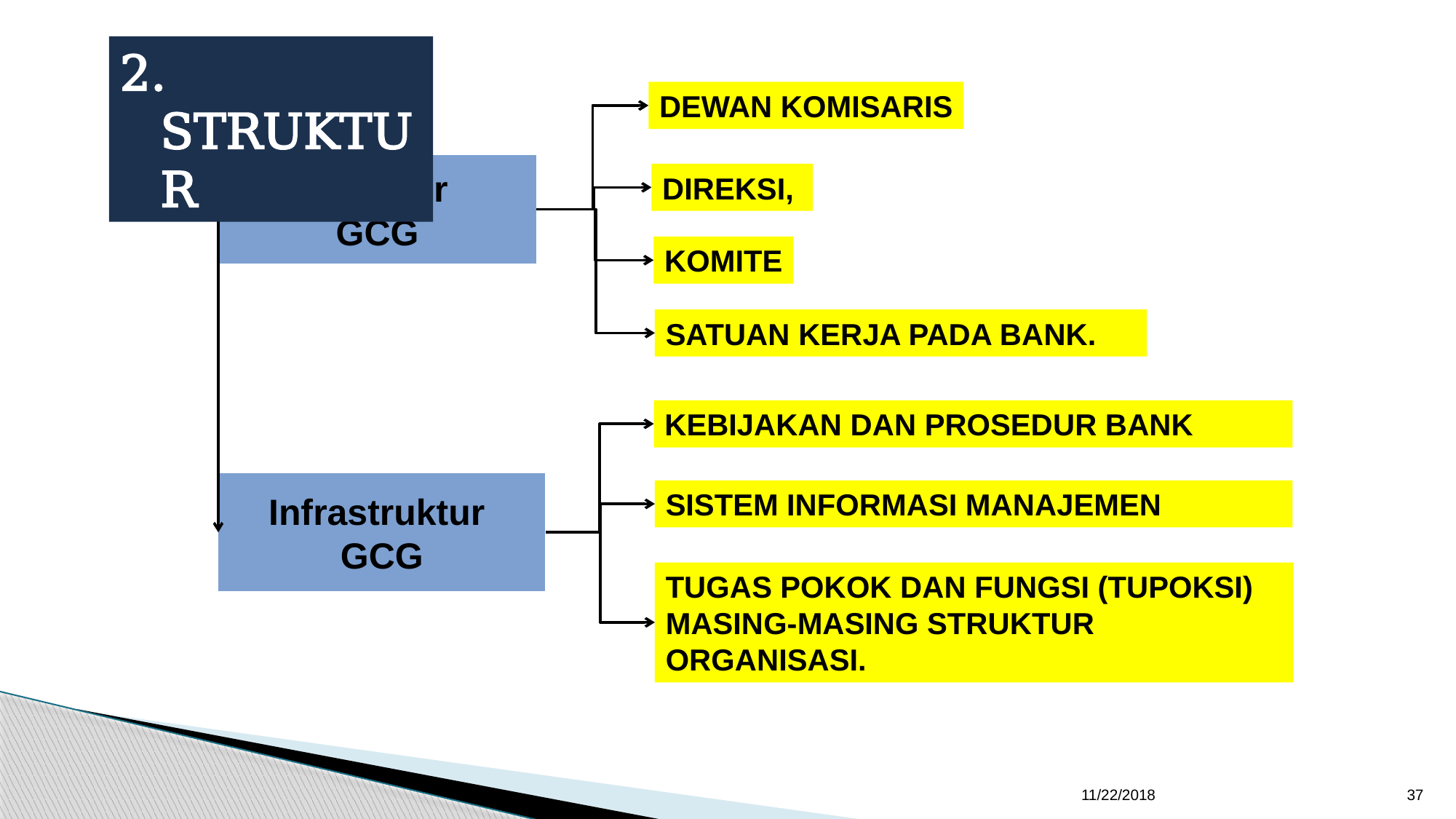

2. STRUKTUR
DEWAN KOMISARIS
Struktur
GCG
DIREKSI,
KOMITE
SATUAN KERJA PADA BANK.
KEBIJAKAN DAN PROSEDUR BANK
Infrastruktur
GCG
SISTEM INFORMASI MANAJEMEN
TUGAS POKOK DAN FUNGSI (TUPOKSI) MASING-MASING STRUKTUR ORGANISASI.
11/22/2018
37